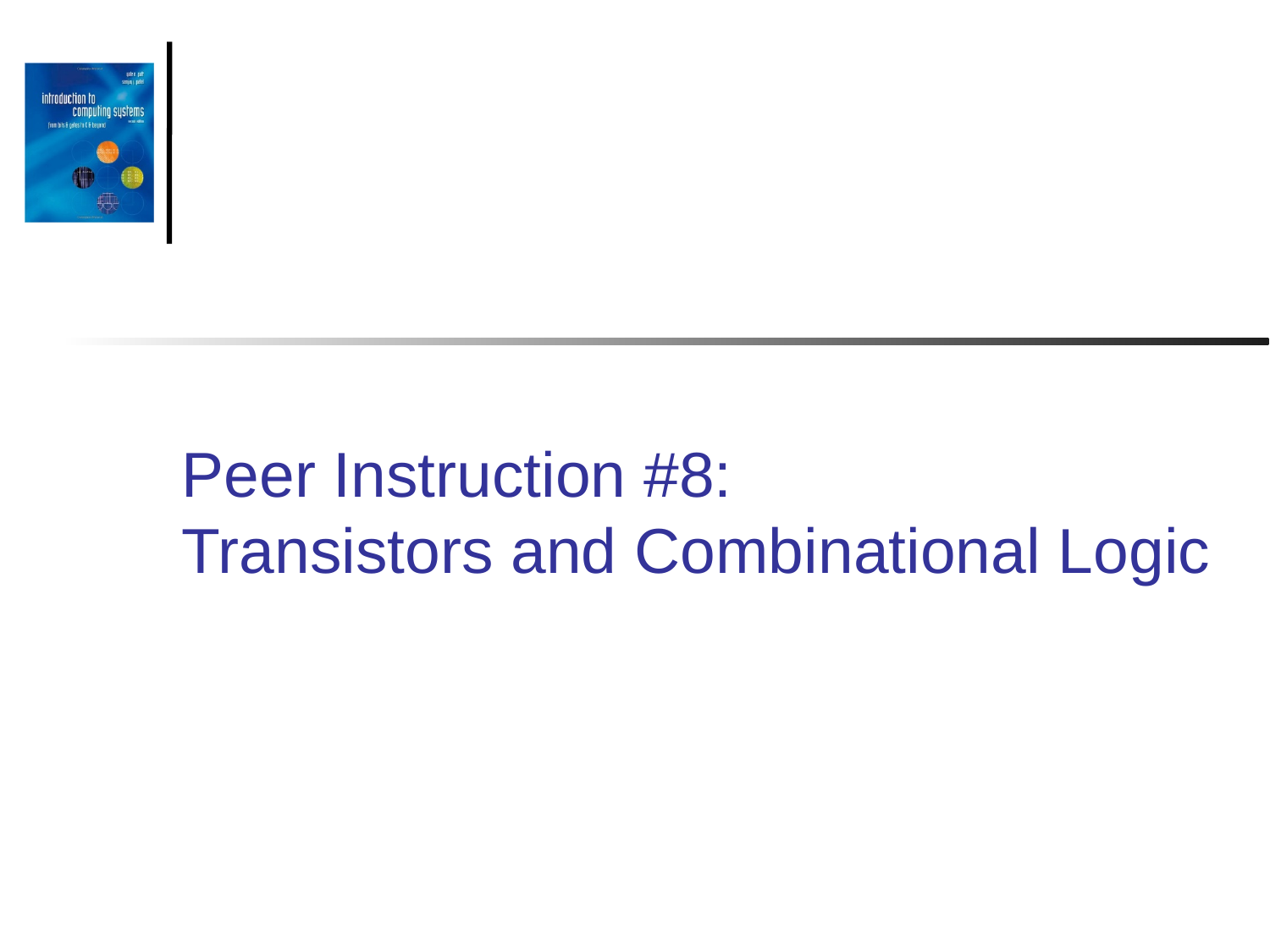

Peer Instruction #8:
Transistors and Combinational Logic